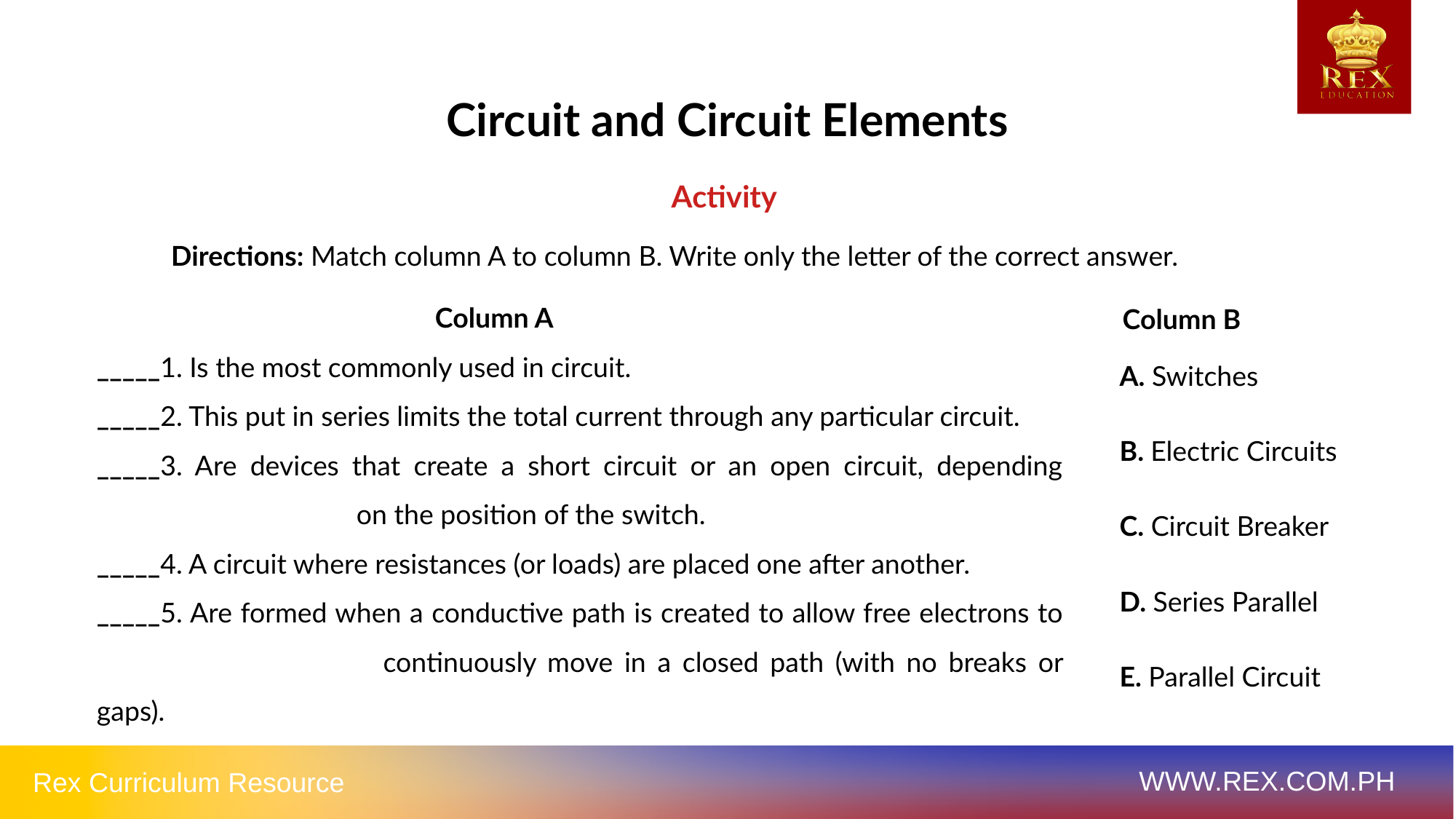

Circuit and Circuit Elements
Activity
Directions: Match column A to column B. Write only the letter of the correct answer.
Column A
Column B
_____1. Is the most commonly used in circuit.
_____2. This put in series limits the total current through any particular circuit.
_____3. Are devices that create a short circuit or an open circuit, depending 		      on the position of the switch.
_____4. A circuit where resistances (or loads) are placed one after another.
_____5. Are formed when a conductive path is created to allow free electrons to 		      continuously move in a closed path (with no breaks or gaps).
A. Switches
B. Electric Circuits
C. Circuit Breaker
D. Series Parallel
E. Parallel Circuit